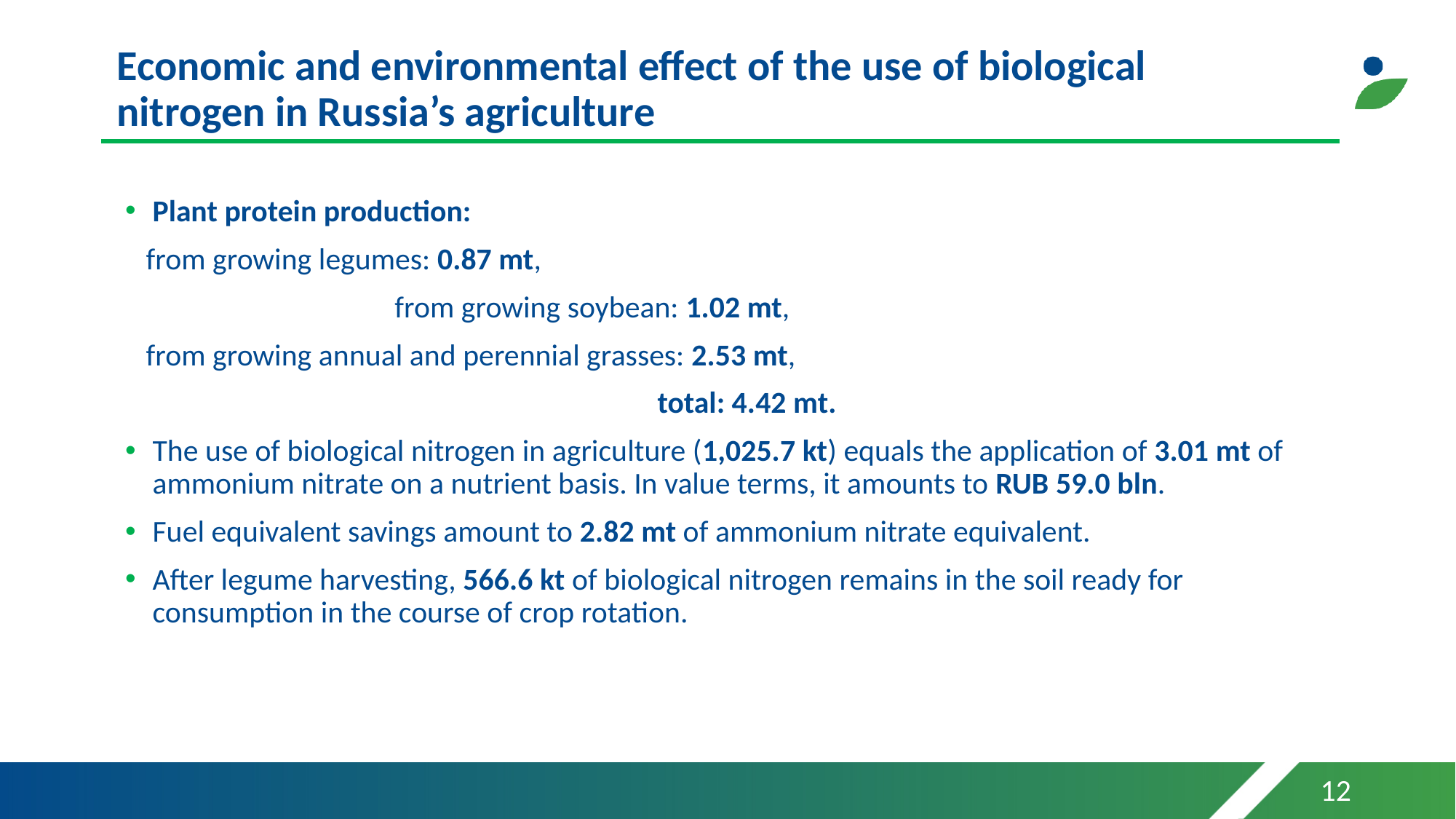

# Economic and environmental effect of the use of biological nitrogen in Russia’s agriculture
Plant protein production:
   from growing legumes: 0.87 mt,
                                       from growing soybean: 1.02 mt,
   from growing annual and perennial grasses: 2.53 mt,
                                                                             total: 4.42 mt.
The use of biological nitrogen in agriculture (1,025.7 kt) equals the application of 3.01 mt of ammonium nitrate on a nutrient basis. In value terms, it amounts to RUB 59.0 bln.
Fuel equivalent savings amount to 2.82 mt of ammonium nitrate equivalent.
After legume harvesting, 566.6 kt of biological nitrogen remains in the soil ready for consumption in the course of crop rotation.
12